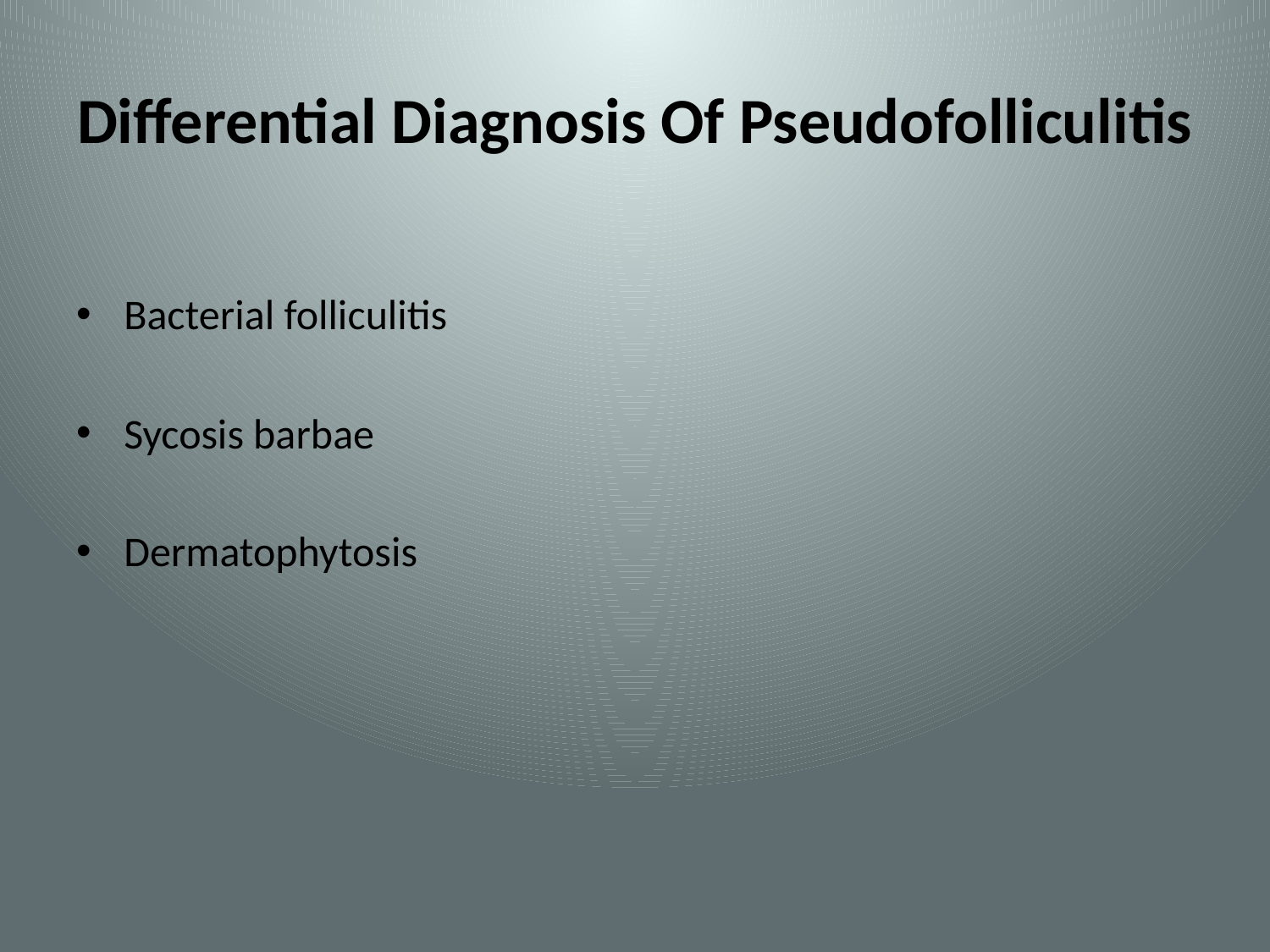

# Differential Diagnosis Of Pseudofolliculitis

Bacterial folliculitis

Sycosis barbae

Dermatophytosis